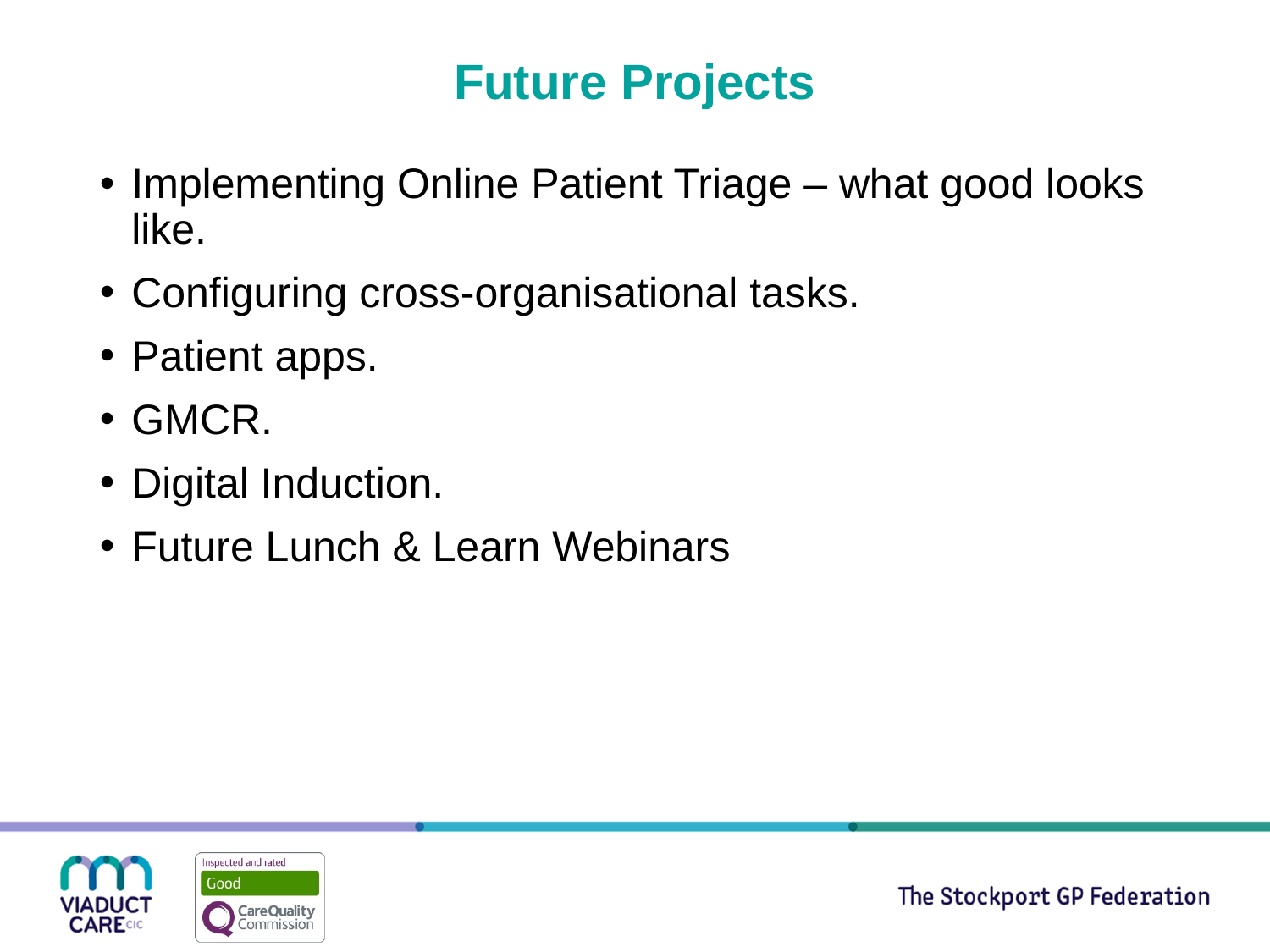

# Future Projects
Implementing Online Patient Triage – what good looks like.
Configuring cross-organisational tasks.
Patient apps.
GMCR.
Digital Induction.
Future Lunch & Learn Webinars